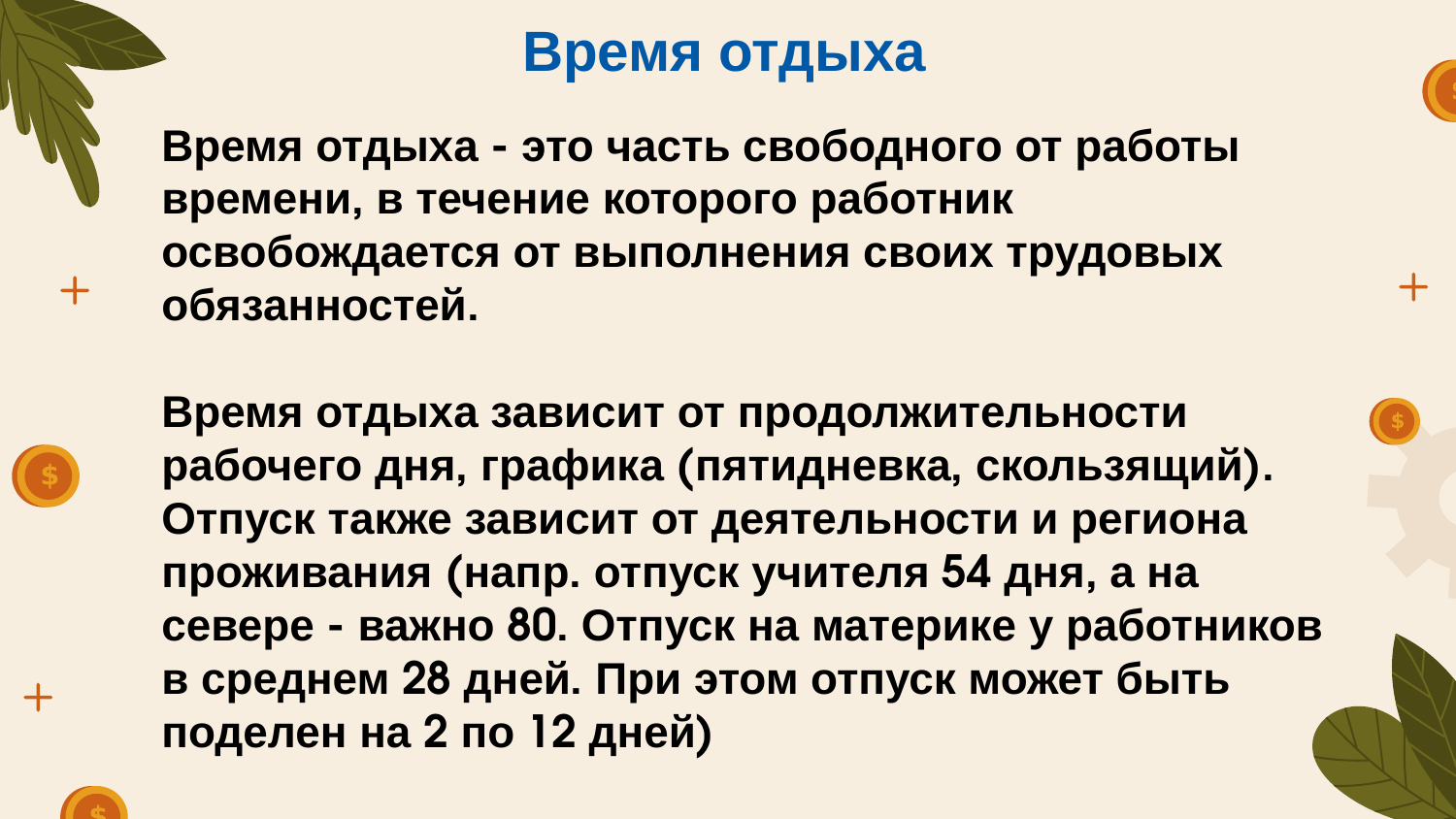

Время отдыха
Время отдыха - это часть свободного от работы времени, в течение которого работник освобождается от выполнения своих трудовых обязанностей.

Время отдыха зависит от продолжительности рабочего дня, графика (пятидневка, скользящий). Отпуск также зависит от деятельности и региона проживания (напр. отпуск учителя 54 дня, а на севере - важно 80. Отпуск на материке у работников в среднем 28 дней. При этом отпуск может быть поделен на 2 по 12 дней)